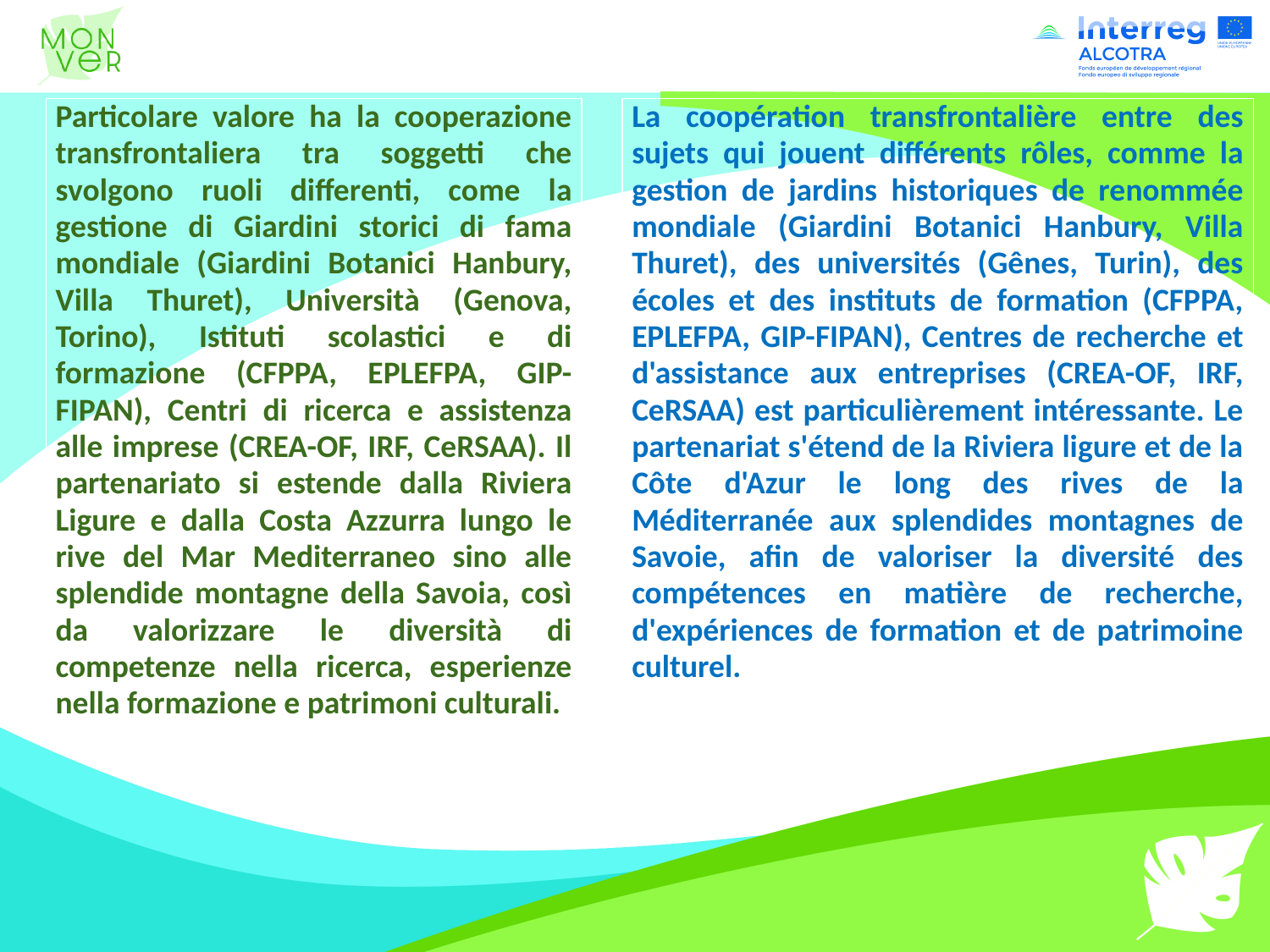

| Particolare valore ha la cooperazione transfrontaliera tra soggetti che svolgono ruoli differenti, come la gestione di Giardini storici di fama mondiale (Giardini Botanici Hanbury, Villa Thuret), Università (Genova, Torino), Istituti scolastici e di formazione (CFPPA, EPLEFPA, GIP-FIPAN), Centri di ricerca e assistenza alle imprese (CREA-OF, IRF, CeRSAA). Il partenariato si estende dalla Riviera Ligure e dalla Costa Azzurra lungo le rive del Mar Mediterraneo sino alle splendide montagne della Savoia, così da valorizzare le diversità di competenze nella ricerca, esperienze nella formazione e patrimoni culturali. |
| --- |
| La coopération transfrontalière entre des sujets qui jouent différents rôles, comme la gestion de jardins historiques de renommée mondiale (Giardini Botanici Hanbury, Villa Thuret), des universités (Gênes, Turin), des écoles et des instituts de formation (CFPPA, EPLEFPA, GIP-FIPAN), Centres de recherche et d'assistance aux entreprises (CREA-OF, IRF, CeRSAA) est particulièrement intéressante. Le partenariat s'étend de la Riviera ligure et de la Côte d'Azur le long des rives de la Méditerranée aux splendides montagnes de Savoie, afin de valoriser la diversité des compétences en matière de recherche, d'expériences de formation et de patrimoine culturel. |
| --- |